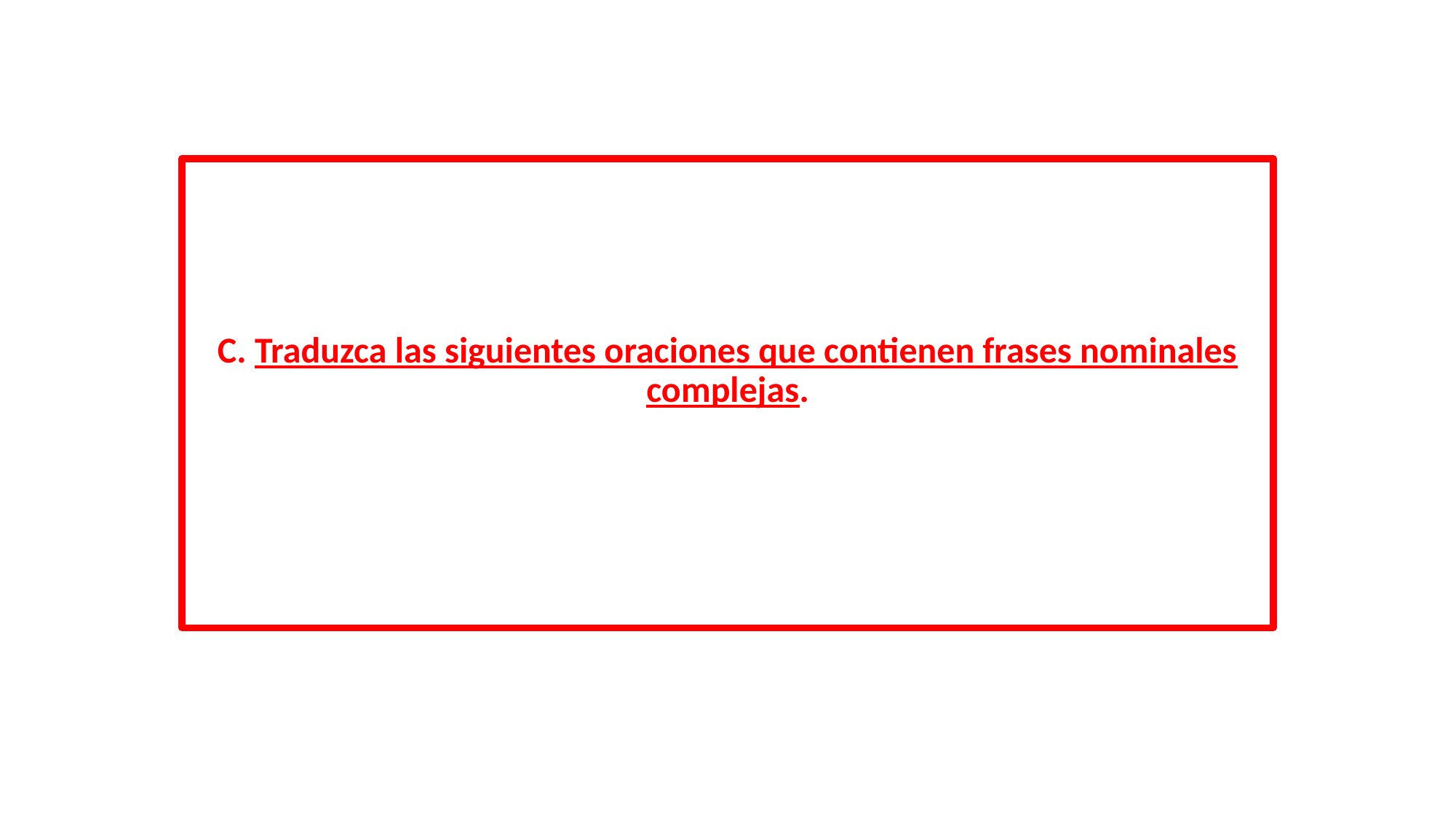

#

C. Traduzca las siguientes oraciones que contienen frases nominales complejas.